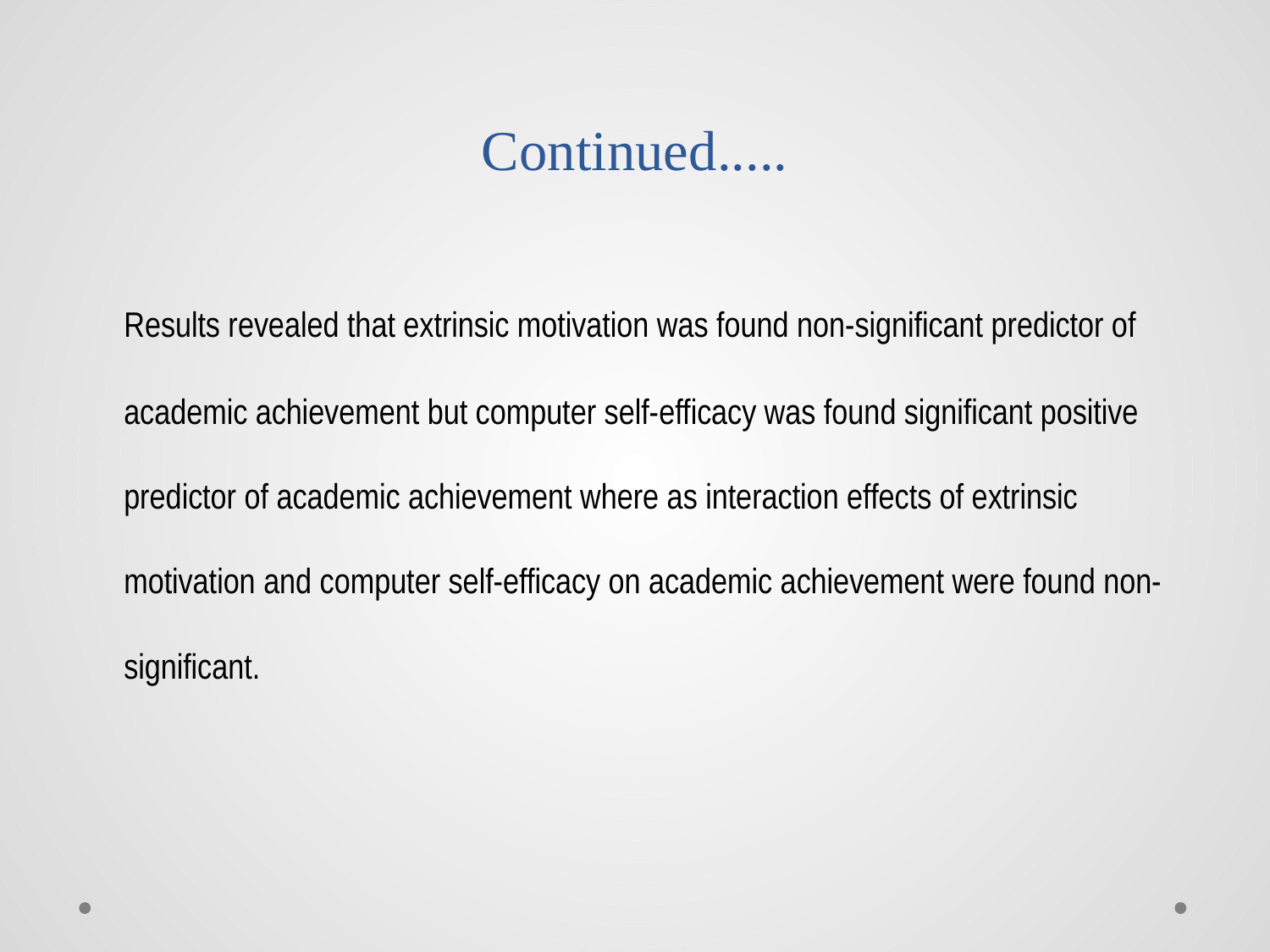

# Continued.....
	Results revealed that extrinsic motivation was found non-significant predictor of academic achievement but computer self-efficacy was found significant positive predictor of academic achievement where as interaction effects of extrinsic motivation and computer self-efficacy on academic achievement were found non-significant.